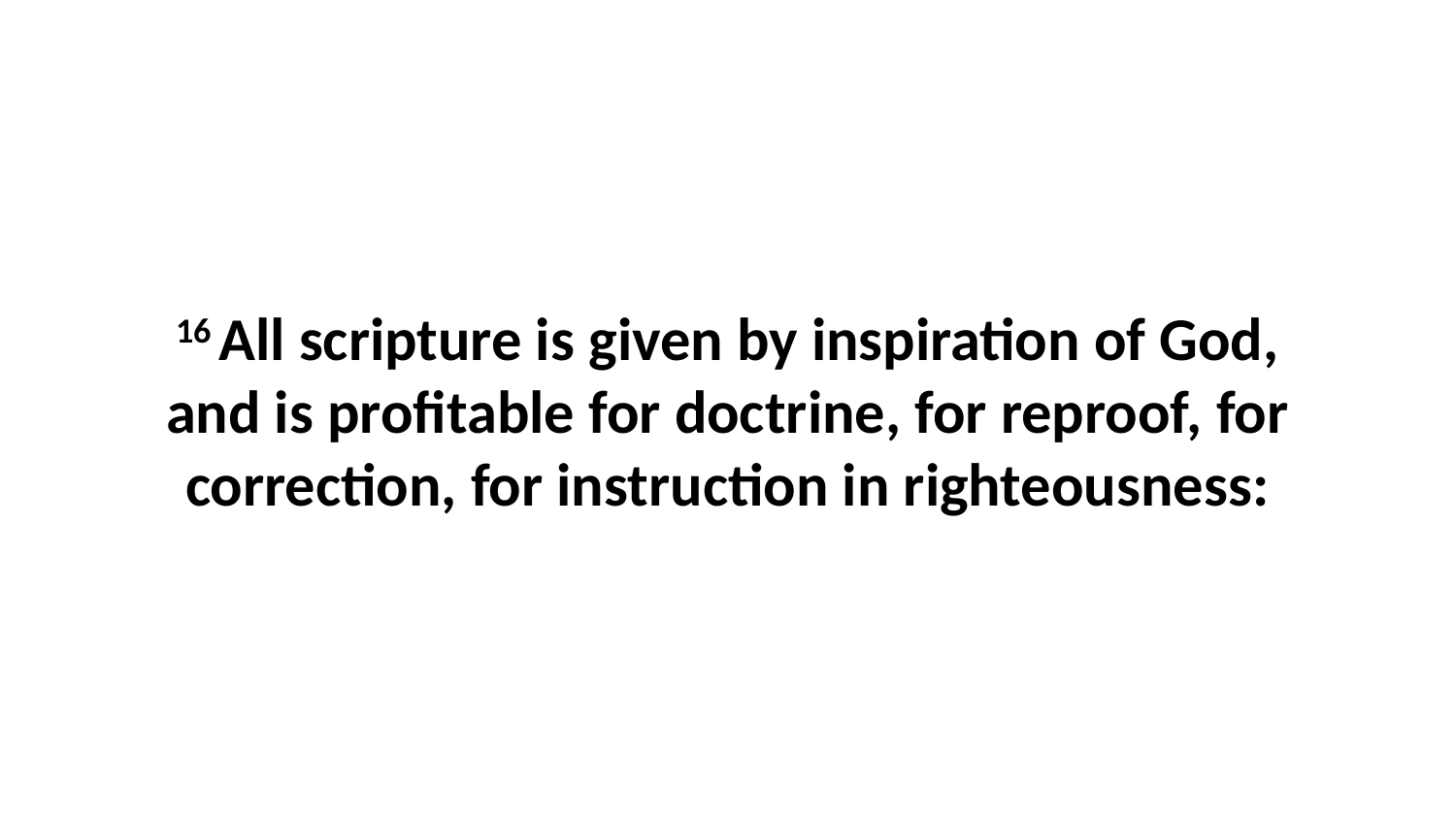

16 All scripture is given by inspiration of God, and is profitable for doctrine, for reproof, for correction, for instruction in righteousness: